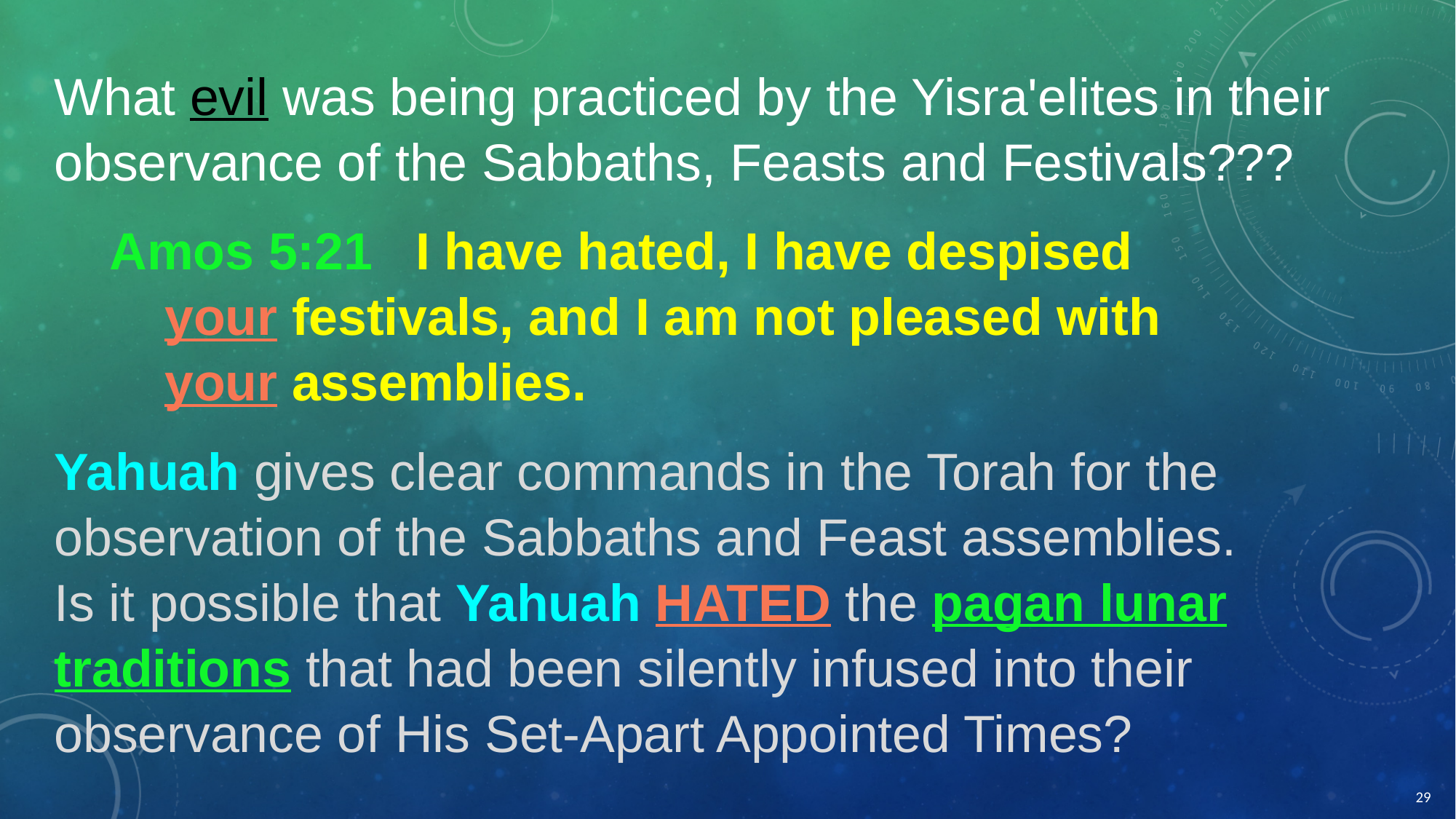

What evil was being practiced by the Yisra'elites in their observance of the Sabbaths, Feasts and Festivals???
Amos 5:21   I have hated, I have despised
your festivals, and I am not pleased with
your assemblies.
Yahuah gives clear commands in the Torah for the observation of the Sabbaths and Feast assemblies.
Is it possible that Yahuah HATED the pagan lunar traditions that had been silently infused into their observance of His Set-Apart Appointed Times?
29